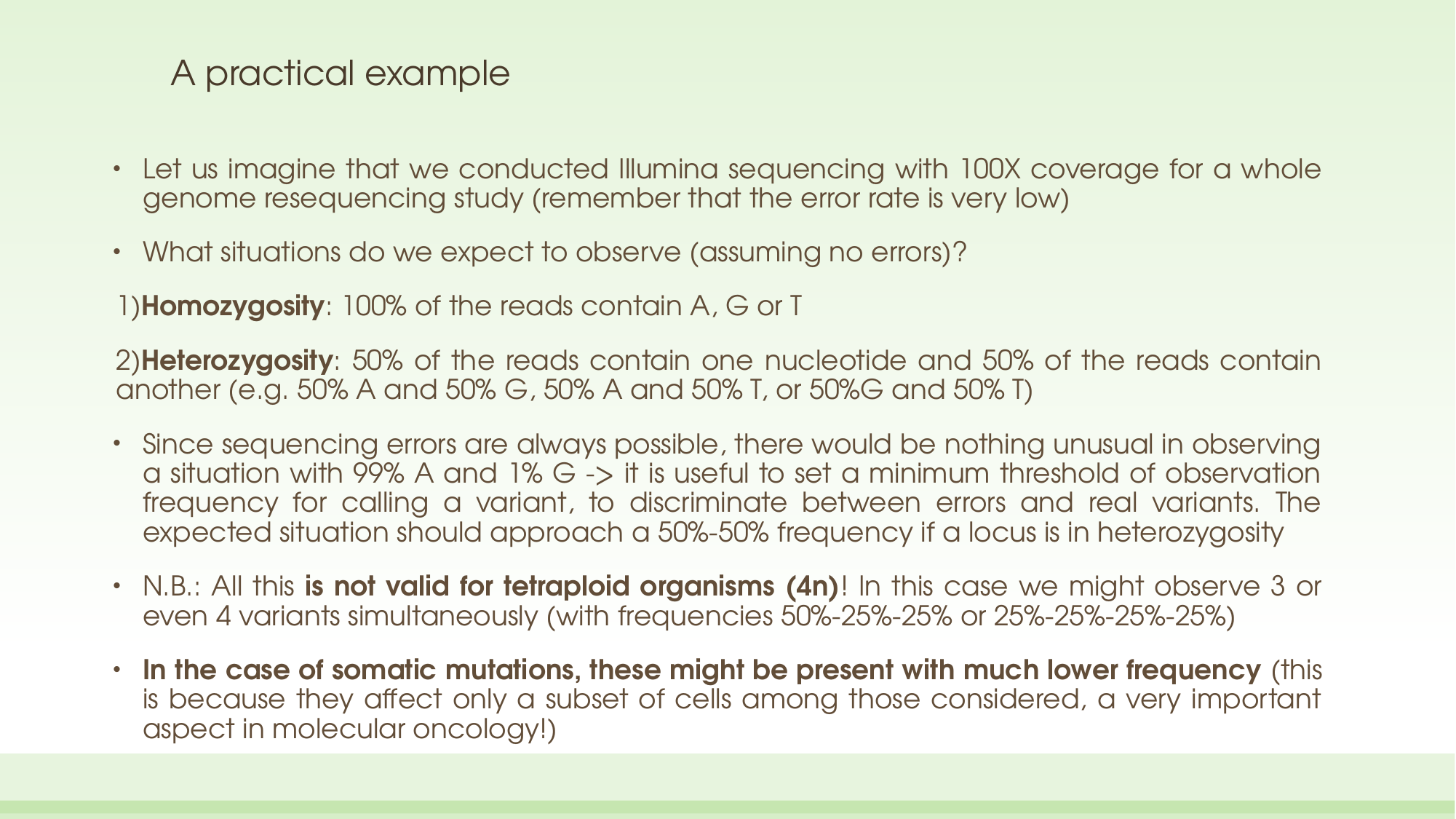

# A practical example
Let us imagine that we conducted Illumina sequencing with 100X coverage for a whole genome resequencing study (remember that the error rate is very low)
What situations do we expect to observe (assuming no errors)?
1)Homozygosity: 100% of the reads contain A, G or T
2)Heterozygosity: 50% of the reads contain one nucleotide and 50% of the reads contain another (e.g. 50% A and 50% G, 50% A and 50% T, or 50%G and 50% T)
Since sequencing errors are always possible, there would be nothing unusual in observing a situation with 99% A and 1% G -> it is useful to set a minimum threshold of observation frequency for calling a variant, to discriminate between errors and real variants. The expected situation should approach a 50%-50% frequency if a locus is in heterozygosity
N.B.: All this is not valid for tetraploid organisms (4n)! In this case we might observe 3 or even 4 variants simultaneously (with frequencies 50%-25%-25% or 25%-25%-25%-25%)
In the case of somatic mutations, these might be present with much lower frequency (this is because they affect only a subset of cells among those considered, a very important aspect in molecular oncology!)